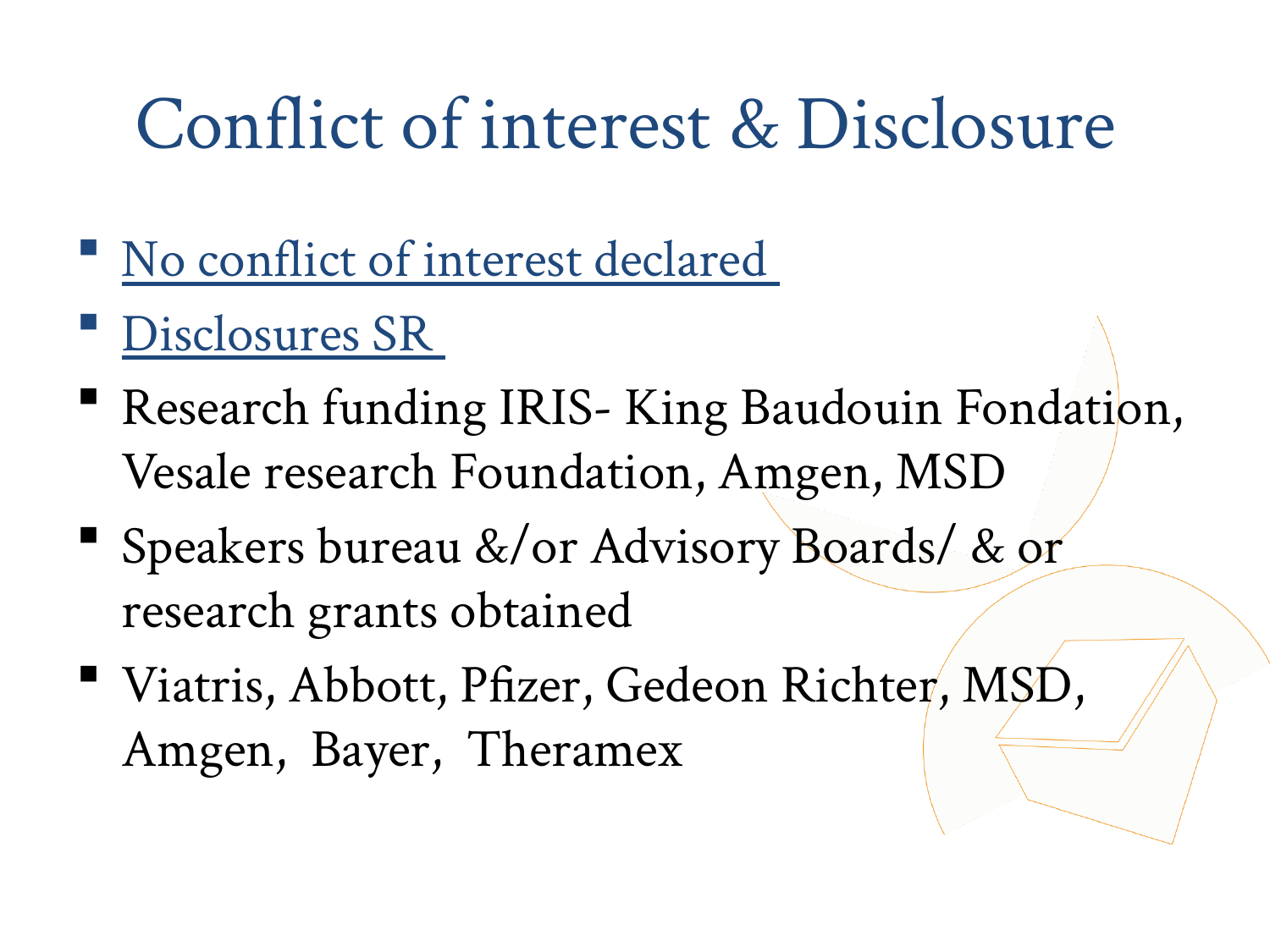

# Conflict of interest & Disclosure
No conflict of interest declared
Disclosures SR
Research funding IRIS- King Baudouin Fondation, Vesale research Foundation, Amgen, MSD
Speakers bureau &/or Advisory Boards/ & or research grants obtained
Viatris, Abbott, Pfizer, Gedeon Richter, MSD, Amgen,  Bayer,  Theramex